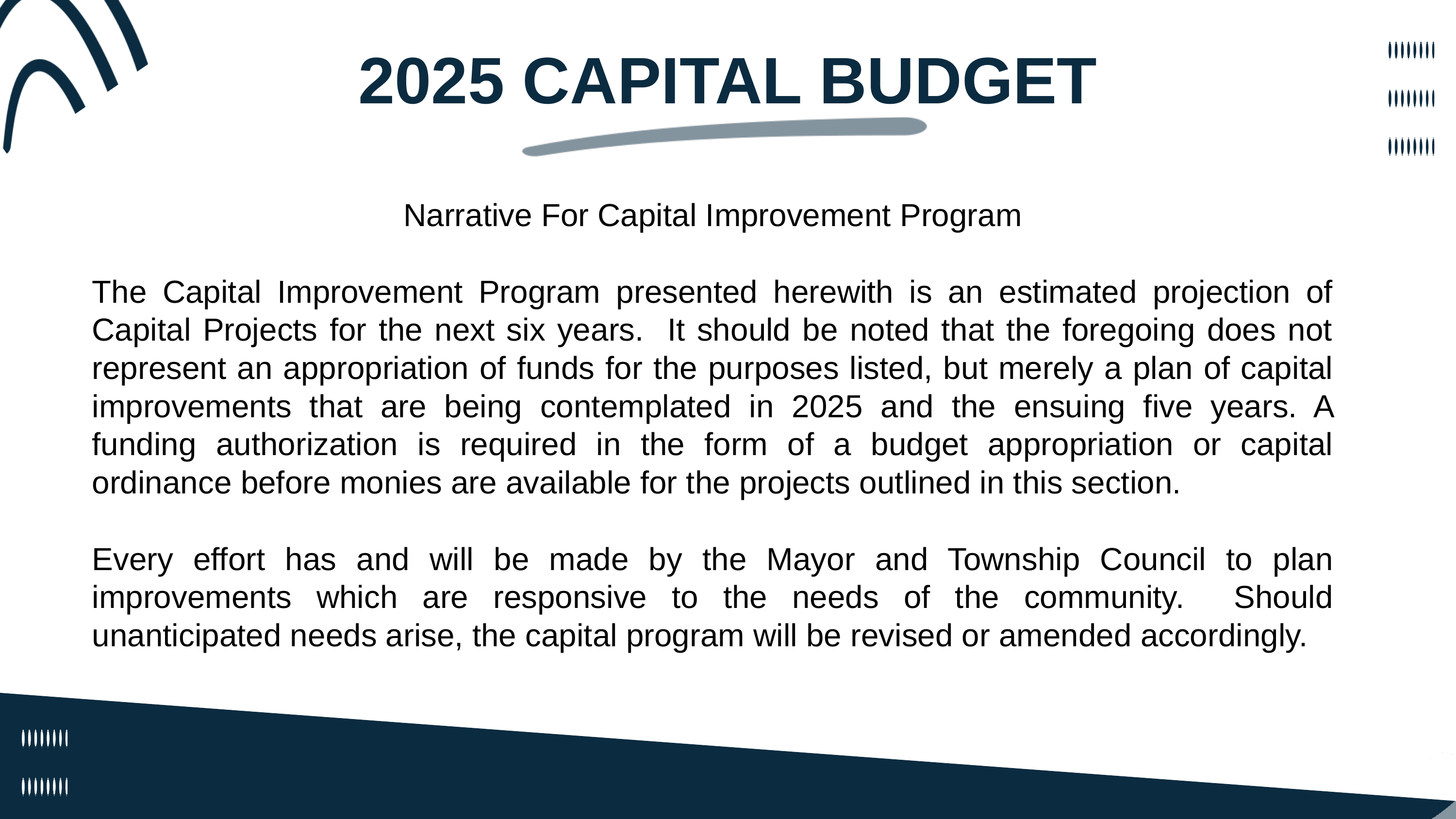

2025 CAPITAL BUDGET

Narrative For Capital Improvement Program

The Capital Improvement Program presented herewith is an estimated projection of Capital Projects for the next six years.  It should be noted that the foregoing does not represent an appropriation of funds for the purposes listed, but merely a plan of capital improvements that are being contemplated in 2025 and the ensuing five years. A funding authorization is required in the form of a budget appropriation or capital ordinance before monies are available for the projects outlined in this section.

Every effort has and will be made by the Mayor and Township Council to plan improvements which are responsive to the needs of the community.  Should unanticipated needs arise, the capital program will be revised or amended accordingly.